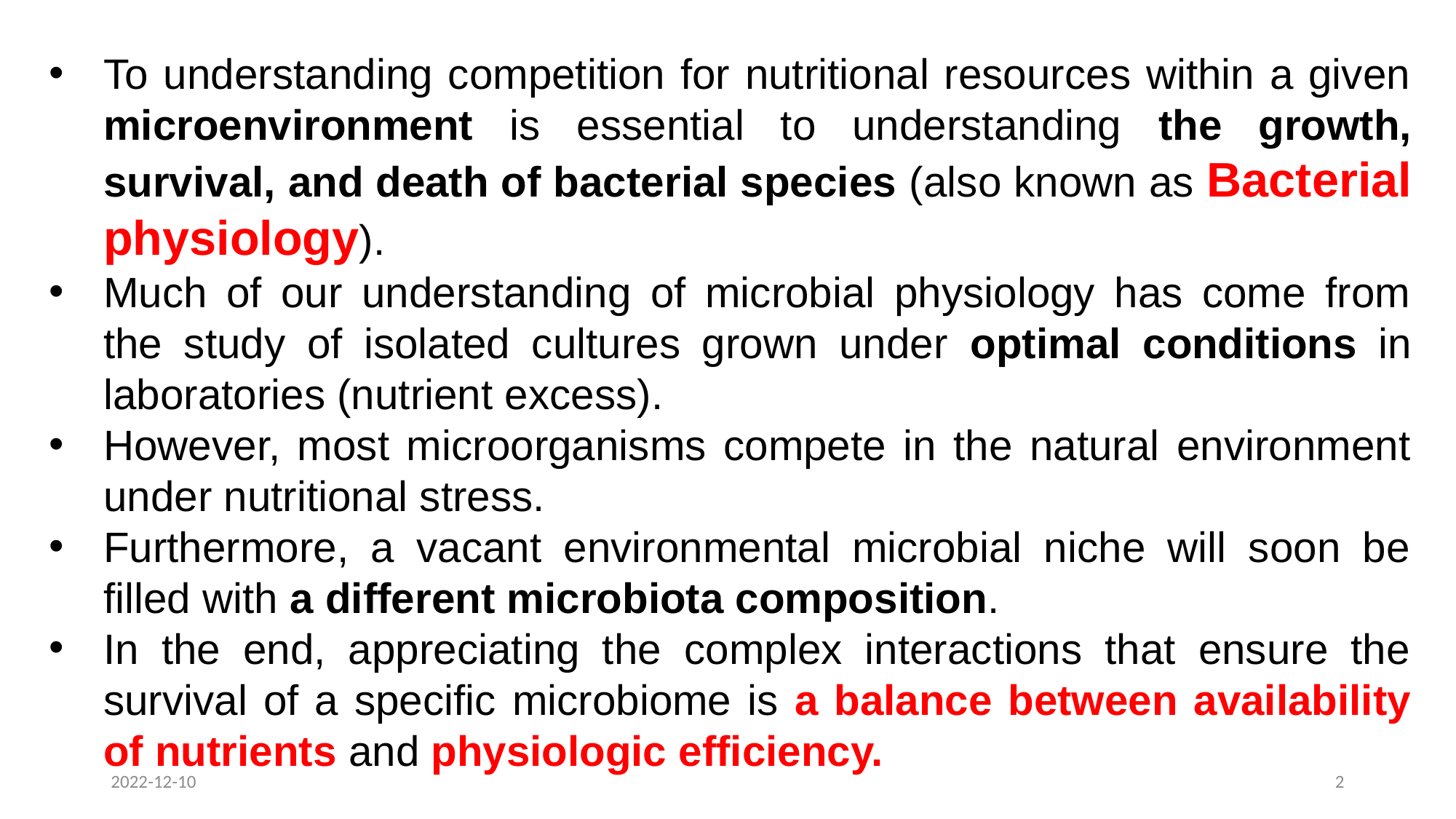

To understanding competition for nutritional resources within a given microenvironment is essential to understanding the growth, survival, and death of bacterial species (also known as Bacterial physiology).
Much of our understanding of microbial physiology has come from the study of isolated cultures grown under optimal conditions in laboratories (nutrient excess).
However, most microorganisms compete in the natural environment under nutritional stress.
Furthermore, a vacant environmental microbial niche will soon be filled with a different microbiota composition.
In the end, appreciating the complex interactions that ensure the survival of a specific microbiome is a balance between availability of nutrients and physiologic efficiency.
2022-12-10
2